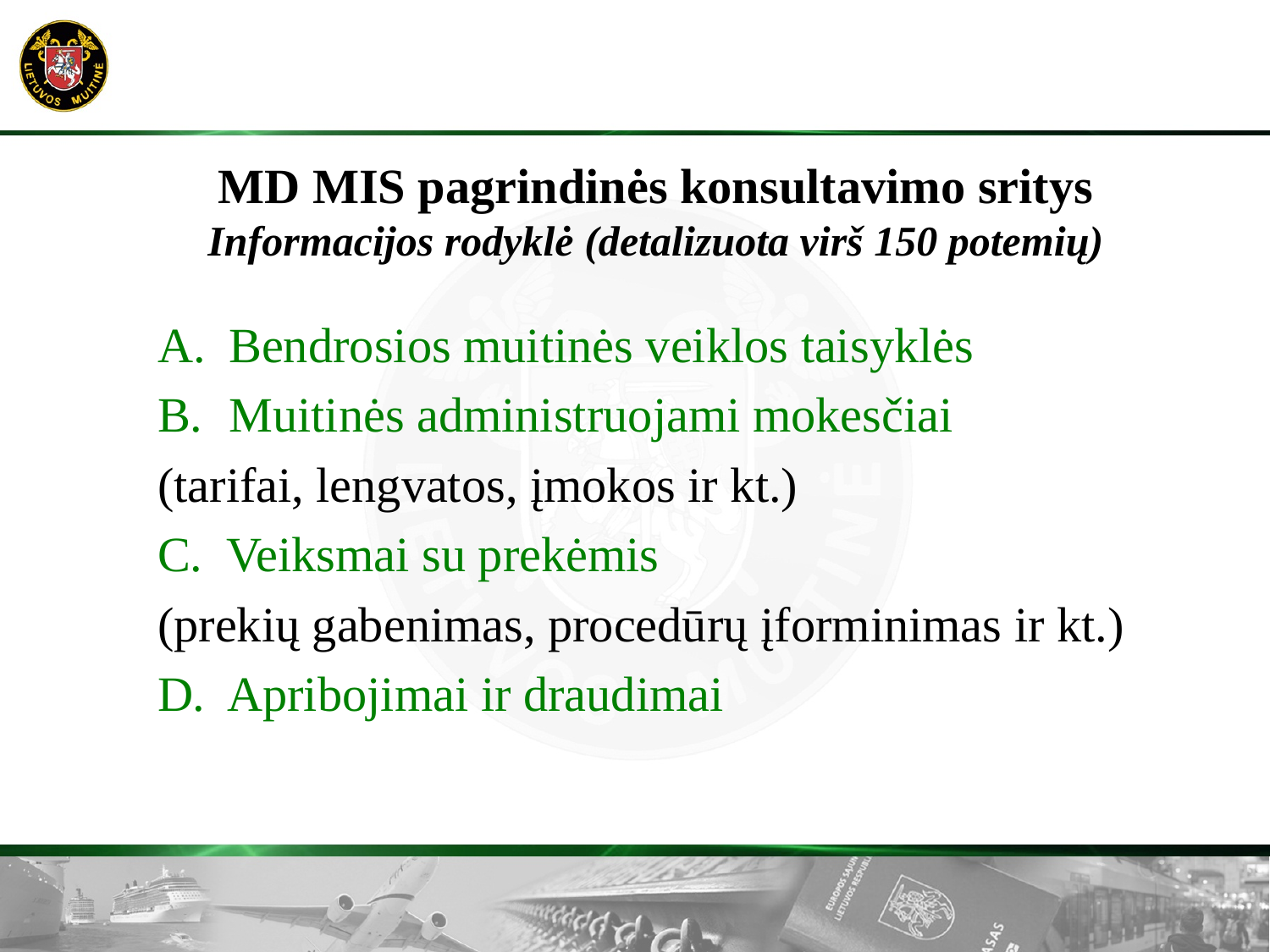

MD MIS pagrindinės konsultavimo sritys
Informacijos rodyklė (detalizuota virš 150 potemių)
Bendrosios muitinės veiklos taisyklės
Muitinės administruojami mokesčiai
(tarifai, lengvatos, įmokos ir kt.)
C.  Veiksmai su prekėmis
(prekių gabenimas, procedūrų įforminimas ir kt.)
D.  Apribojimai ir draudimai